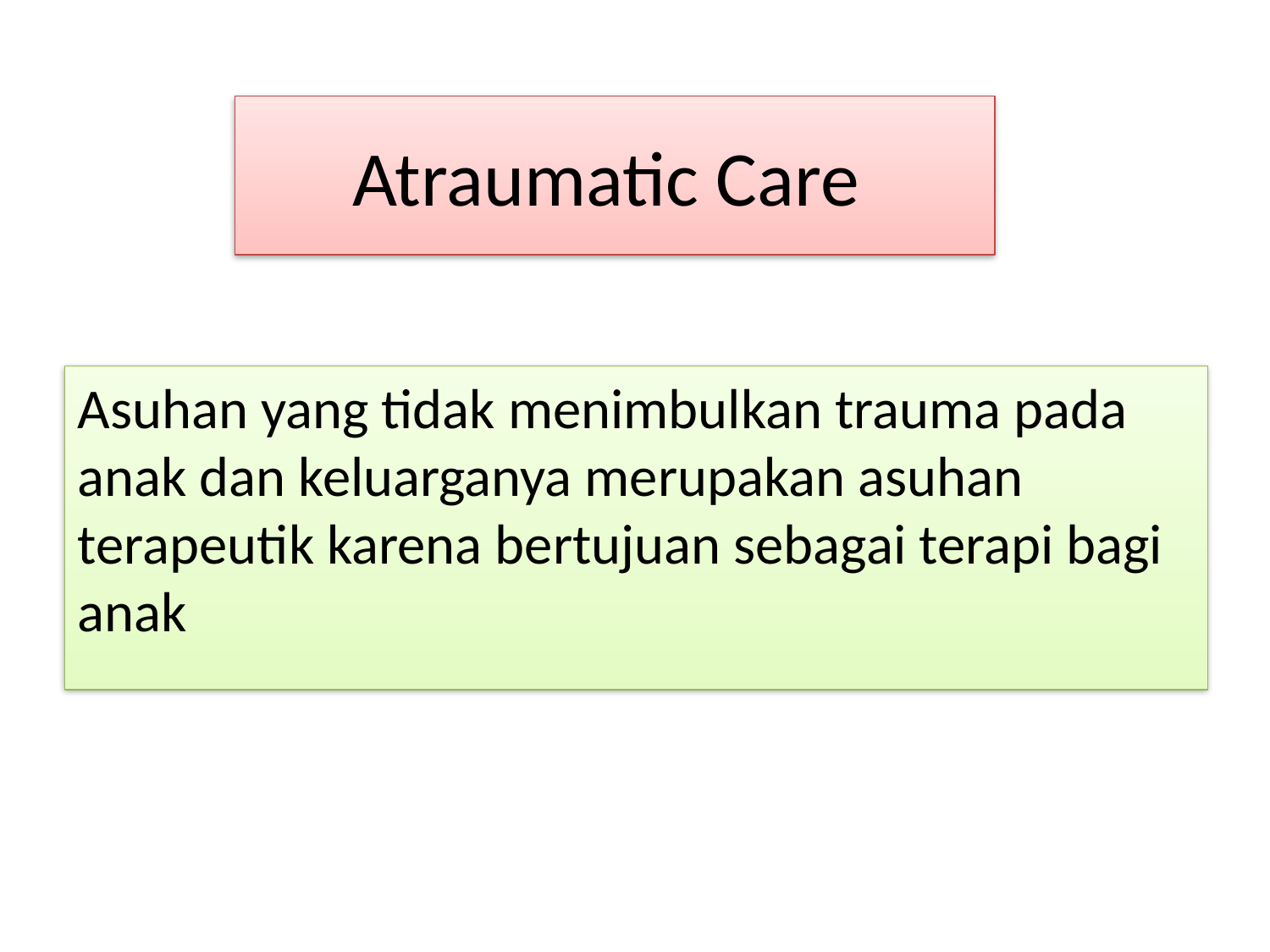

# Atraumatic Care
Asuhan yang tidak menimbulkan trauma pada anak dan keluarganya merupakan asuhan terapeutik karena bertujuan sebagai terapi bagi anak